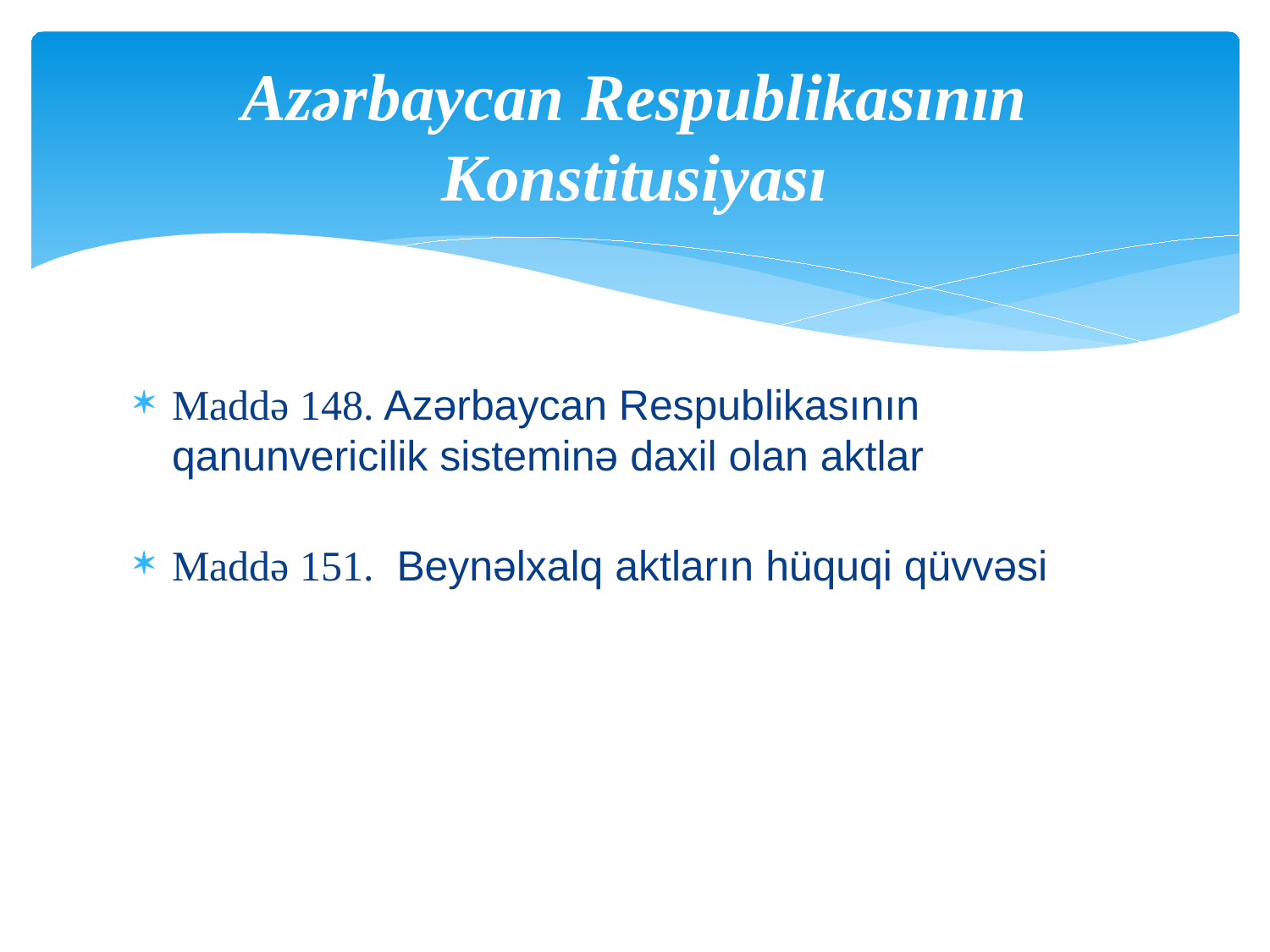

# Azərbaycan Respublikasının Konstitusiyası
Maddə 148. Azərbaycan Respublikasının qanunvericilik sisteminə daxil olan aktlar
Maddə 151.  Beynəlxalq aktların hüquqi qüvvəsi